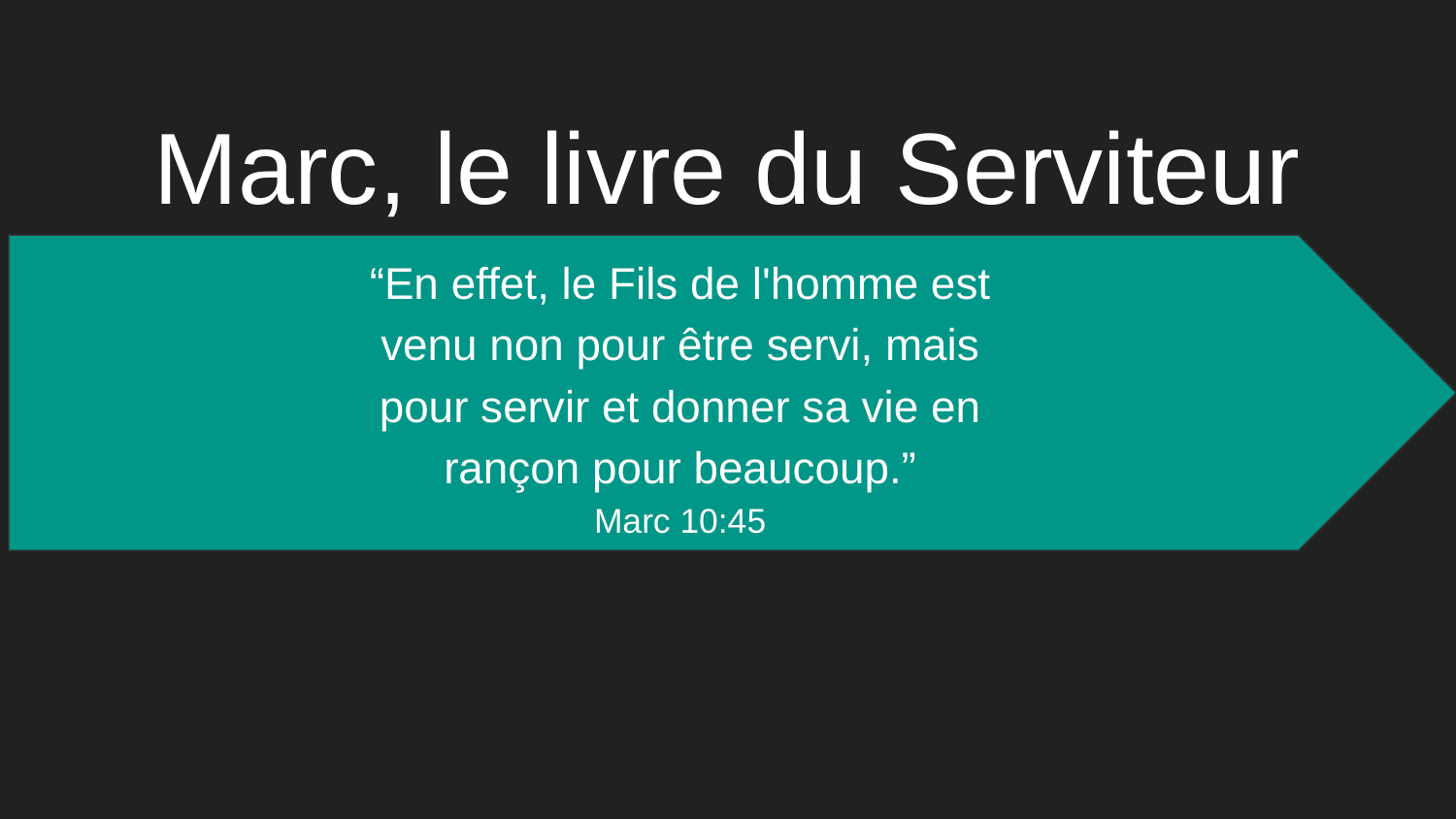

# Marc, le livre du Serviteur
“En effet, le Fils de l'homme est venu non pour être servi, mais pour servir et donner sa vie en rançon pour beaucoup.”
Marc 10:45